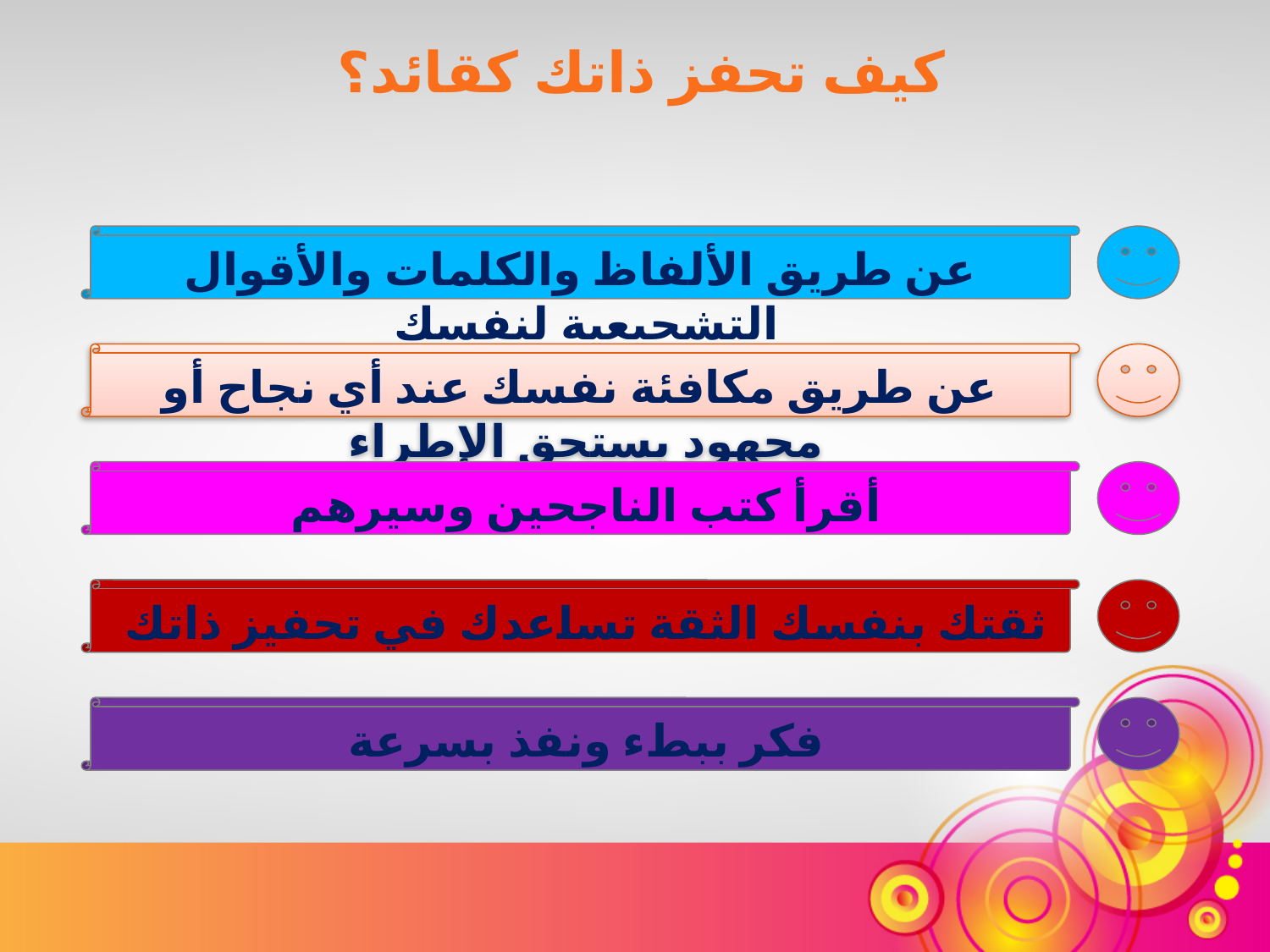

كيف تحفز ذاتك كقائد؟
عن طريق الألفاظ والكلمات والأقوال التشجيعية لنفسك

عن طريق مكافئة نفسك عند أي نجاح أو مجهود يستحق الإطراء

أقرأ كتب الناجحين وسيرهم

ثقتك بنفسك الثقة تساعدك في تحفيز ذاتك

فكر ببطء ونفذ بسرعة